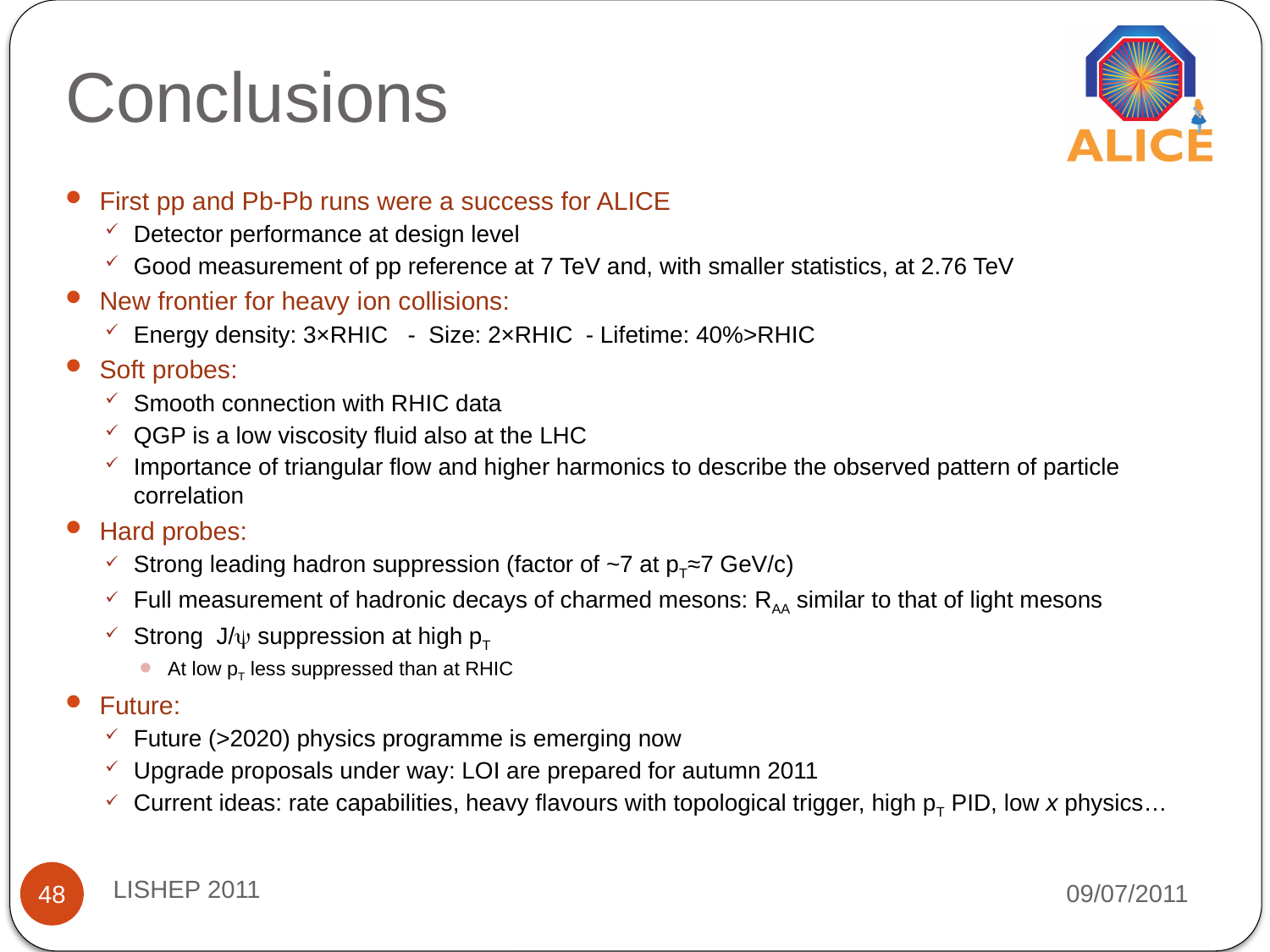

# Conclusions
First pp and Pb-Pb runs were a success for ALICE
Detector performance at design level
Good measurement of pp reference at 7 TeV and, with smaller statistics, at 2.76 TeV
New frontier for heavy ion collisions:
Energy density: 3×RHIC   -  Size: 2×RHIC  - Lifetime: 40%>RHIC
Soft probes:
Smooth connection with RHIC data
QGP is a low viscosity fluid also at the LHC
Importance of triangular flow and higher harmonics to describe the observed pattern of particle correlation
Hard probes:
Strong leading hadron suppression (factor of ~7 at pT≈7 GeV/c)
Full measurement of hadronic decays of charmed mesons: RAA similar to that of light mesons
Strong  J/ψ suppression at high pT
At low pT less suppressed than at RHIC
Future:
Future (>2020) physics programme is emerging now
Upgrade proposals under way: LOI are prepared for autumn 2011
Current ideas: rate capabilities, heavy flavours with topological trigger, high pT PID, low x physics…
LISHEP 2011
09/07/2011
48